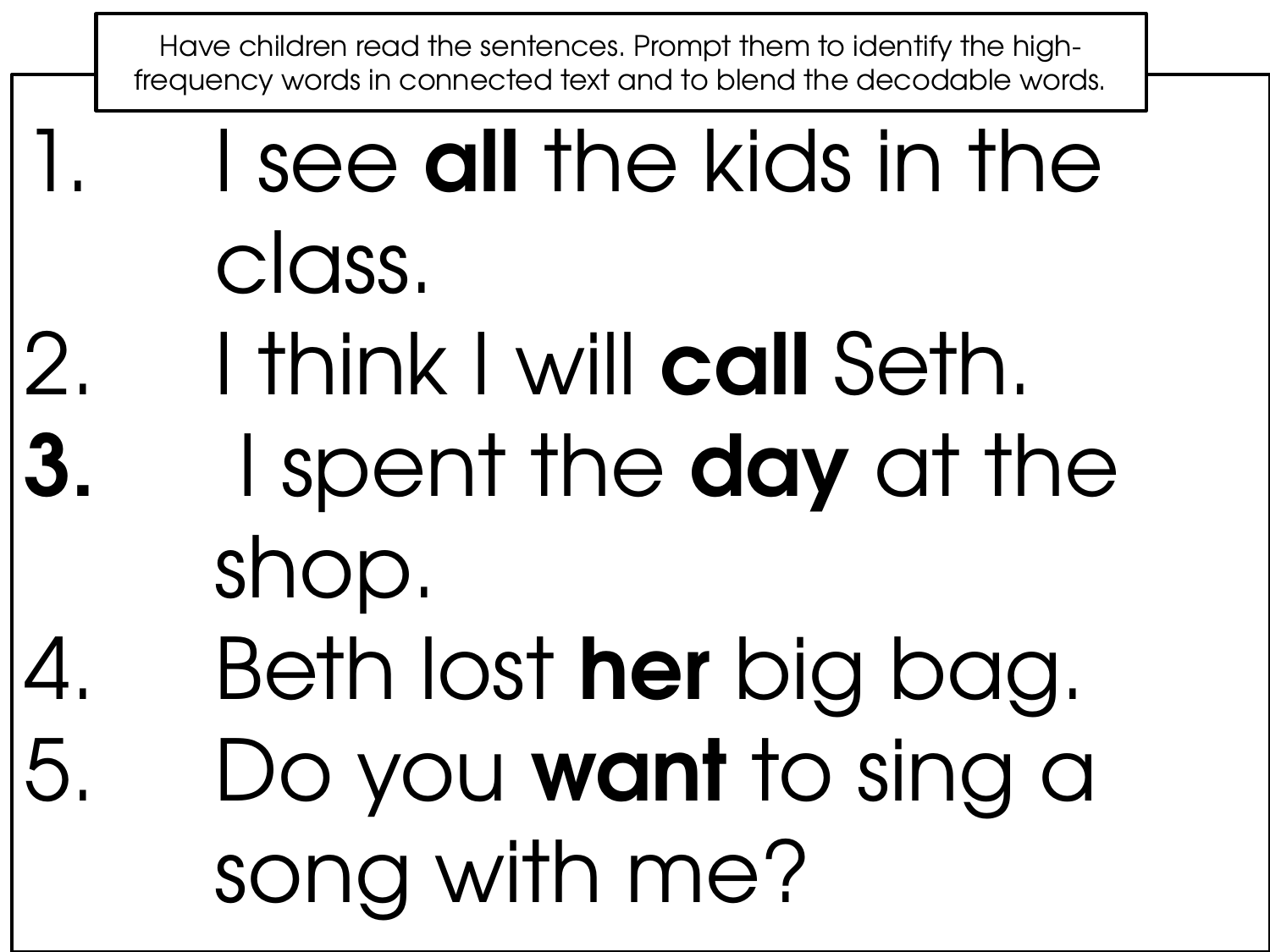

Have children read the sentences. Prompt them to identify the high-frequency words in connected text and to blend the decodable words.

I see all the kids in the class.
I think I will call Seth.
 I spent the day at the shop.
Beth lost her big bag.
Do you want to sing a song with me?